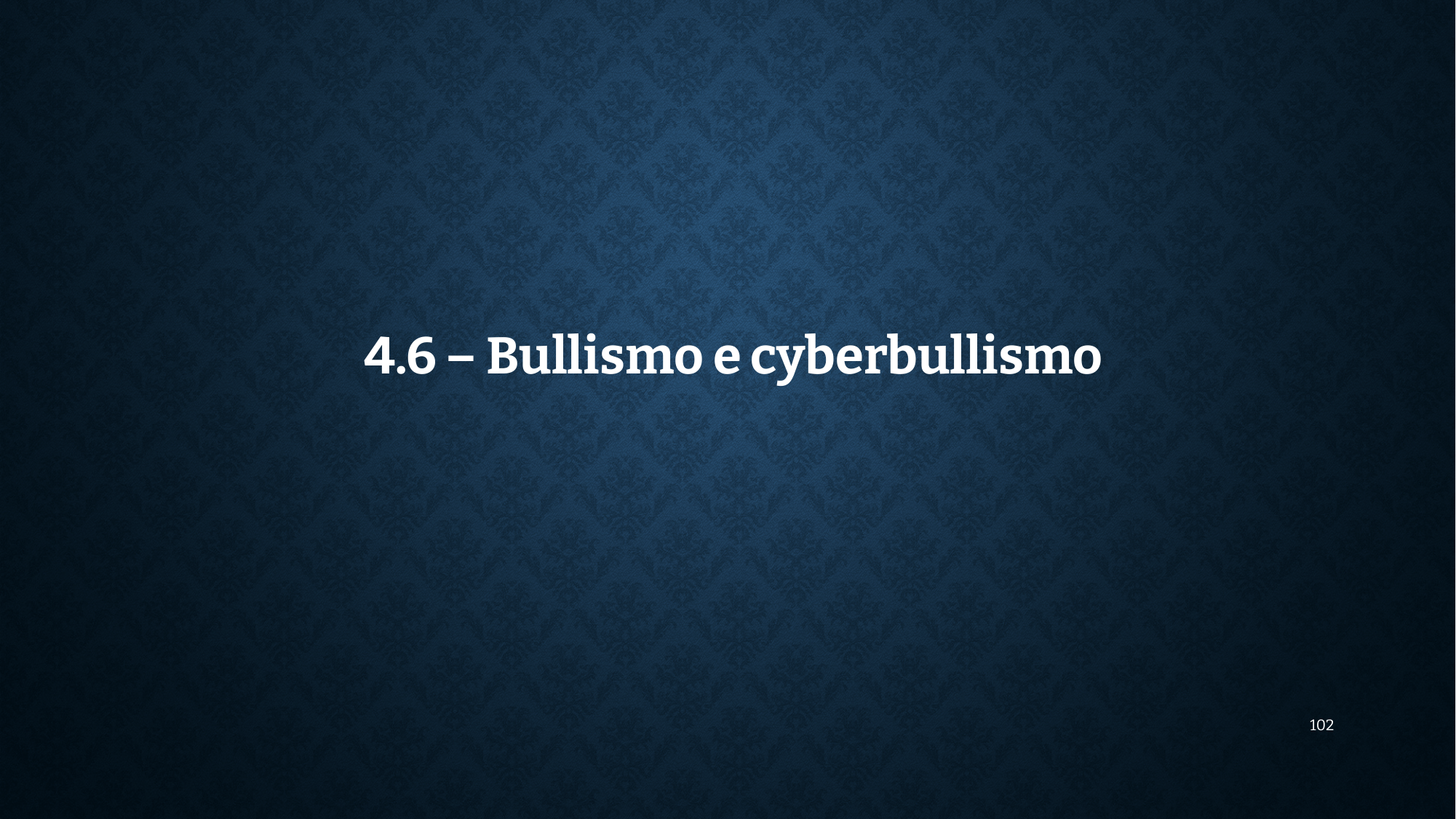

# 4.6 – Bullismo e cyberbullismo
102